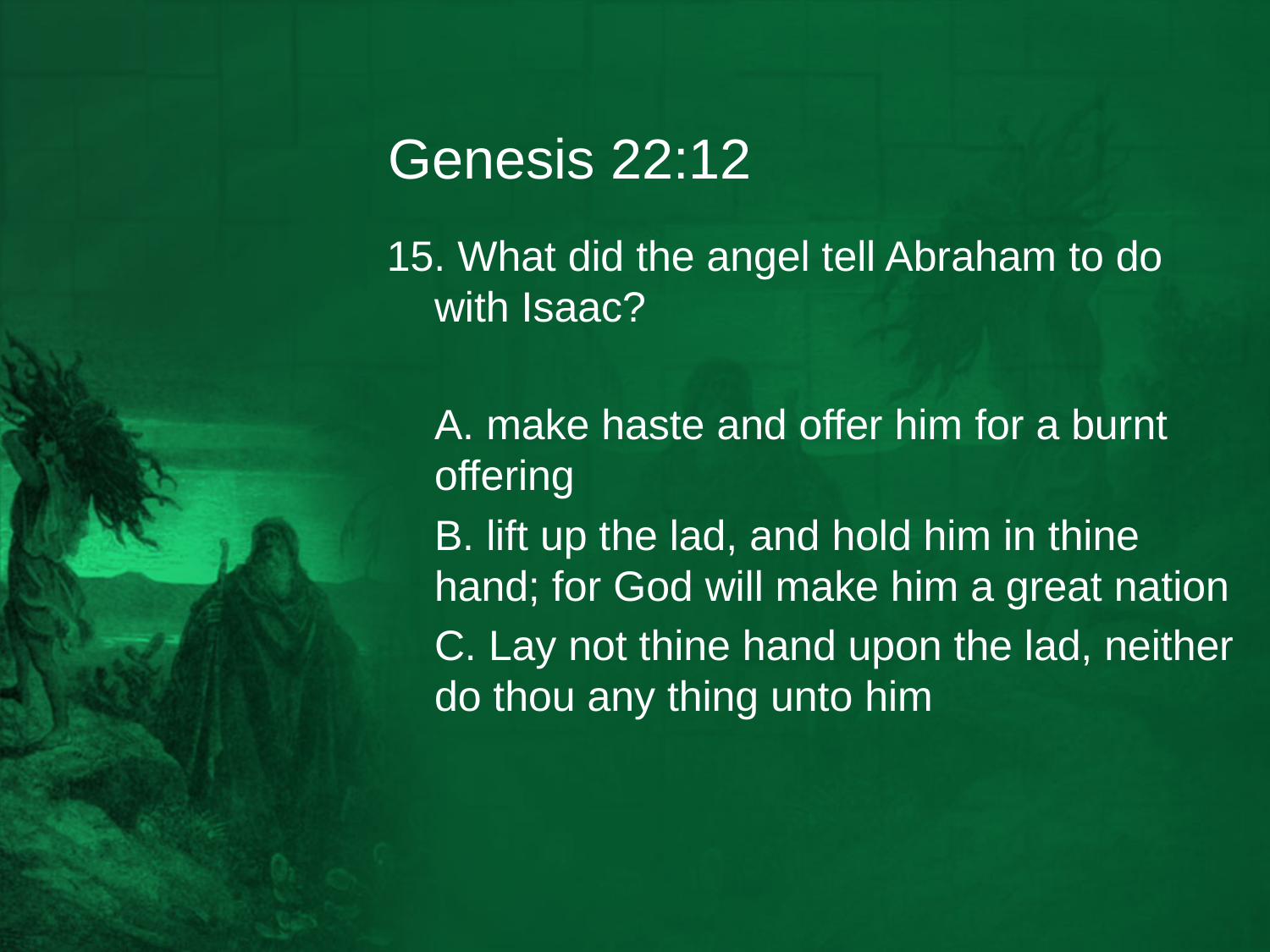

# Genesis 22:12
15. What did the angel tell Abraham to do with Isaac?

	A. make haste and offer him for a burnt offering
	B. lift up the lad, and hold him in thine hand; for God will make him a great nation
	C. Lay not thine hand upon the lad, neither do thou any thing unto him